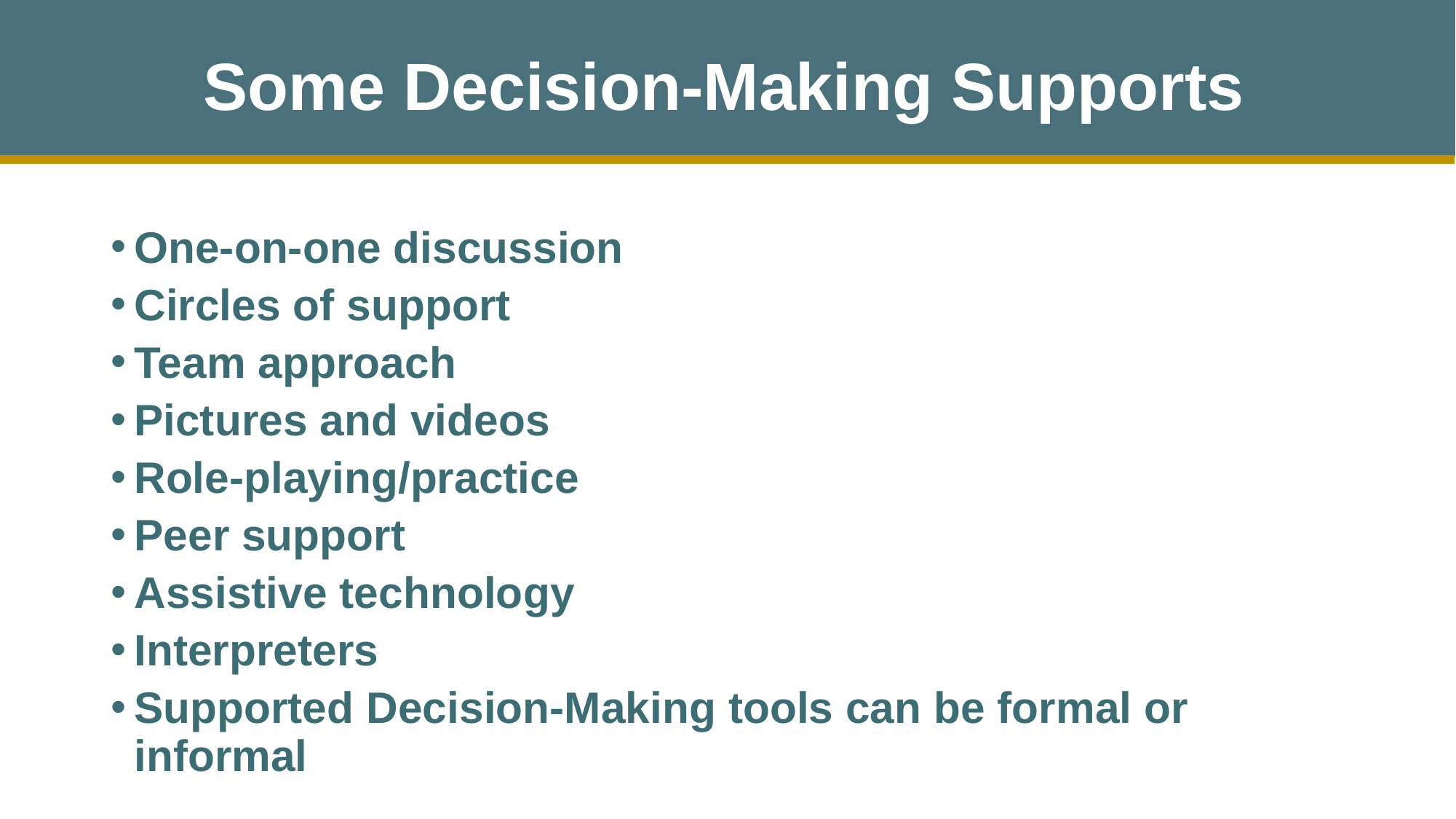

Some Decision-Making Supports

One-on-one discussion
Circles of support
Team approach
Pictures and videos
Role-playing/practice
Peer support
Assistive technology
Interpreters
Supported Decision-Making tools can be formal or informal